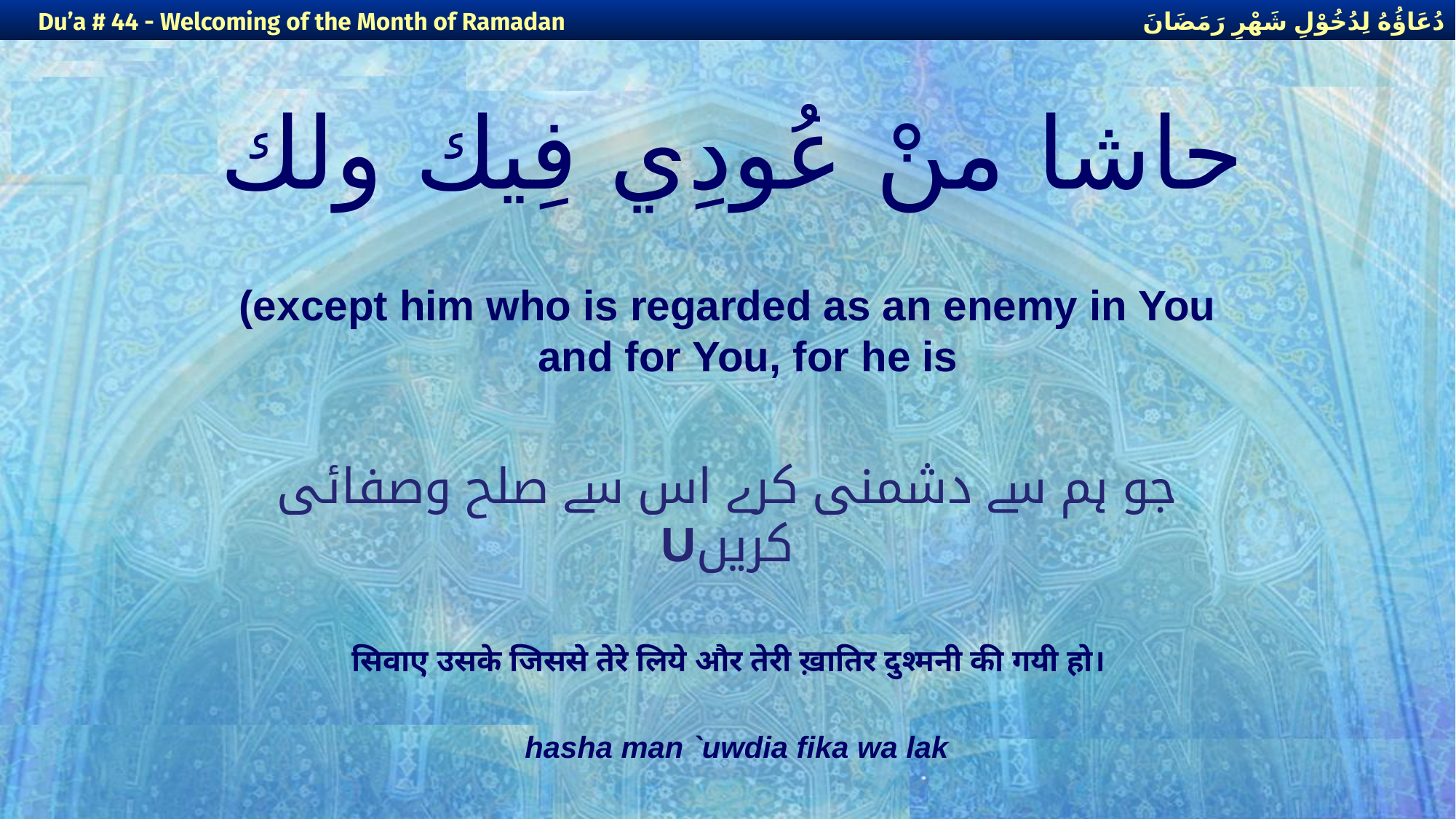

دُعَاؤُهُ لِدُخُوْلِ شَهْرِ رَمَضَانَ
دُعَاؤُهُ لِدُخُوْلِ شَهْرِ رَمَضَانَ
Du’a # 44 - Welcoming of the Month of Ramadan
Du’a # 44 - Welcoming of the Month of Ramadan
# حاشا منْ عُودِي فِيك ولك
(except him who is regarded as an enemy in You and for You, for he is

جو ہم سے دشمنی کرے اس سے صلح وصفائی کریںU
सिवाए उसके जिससे तेरे लिये और तेरी ख़ातिर दुश्मनी की गयी हो।
hasha man `uwdia fika wa lak